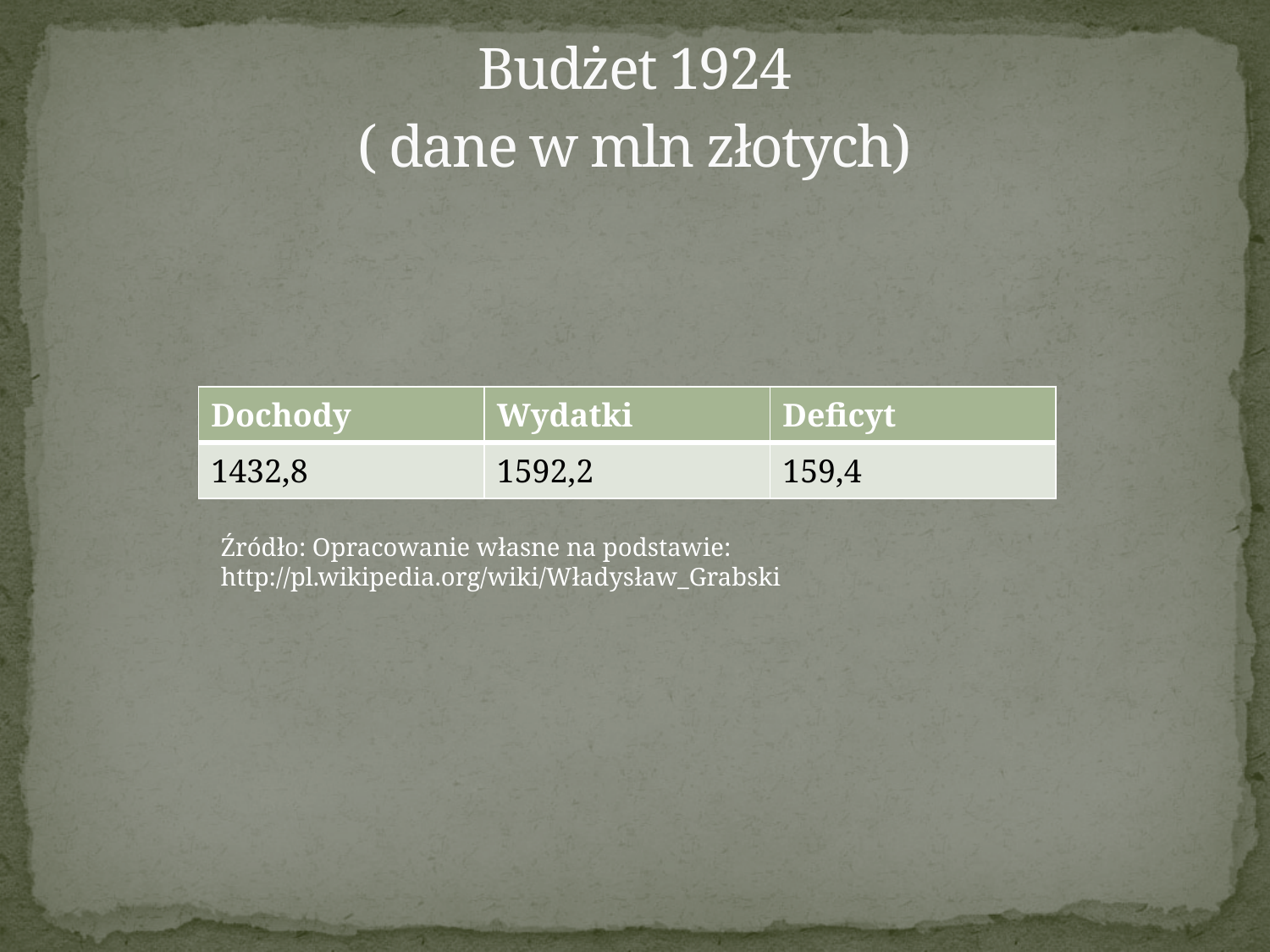

# Budżet 1924 ( dane w mln złotych)
| Dochody | Wydatki | Deficyt |
| --- | --- | --- |
| 1432,8 | 1592,2 | 159,4 |
Źródło: Opracowanie własne na podstawie: http://pl.wikipedia.org/wiki/Władysław_Grabski